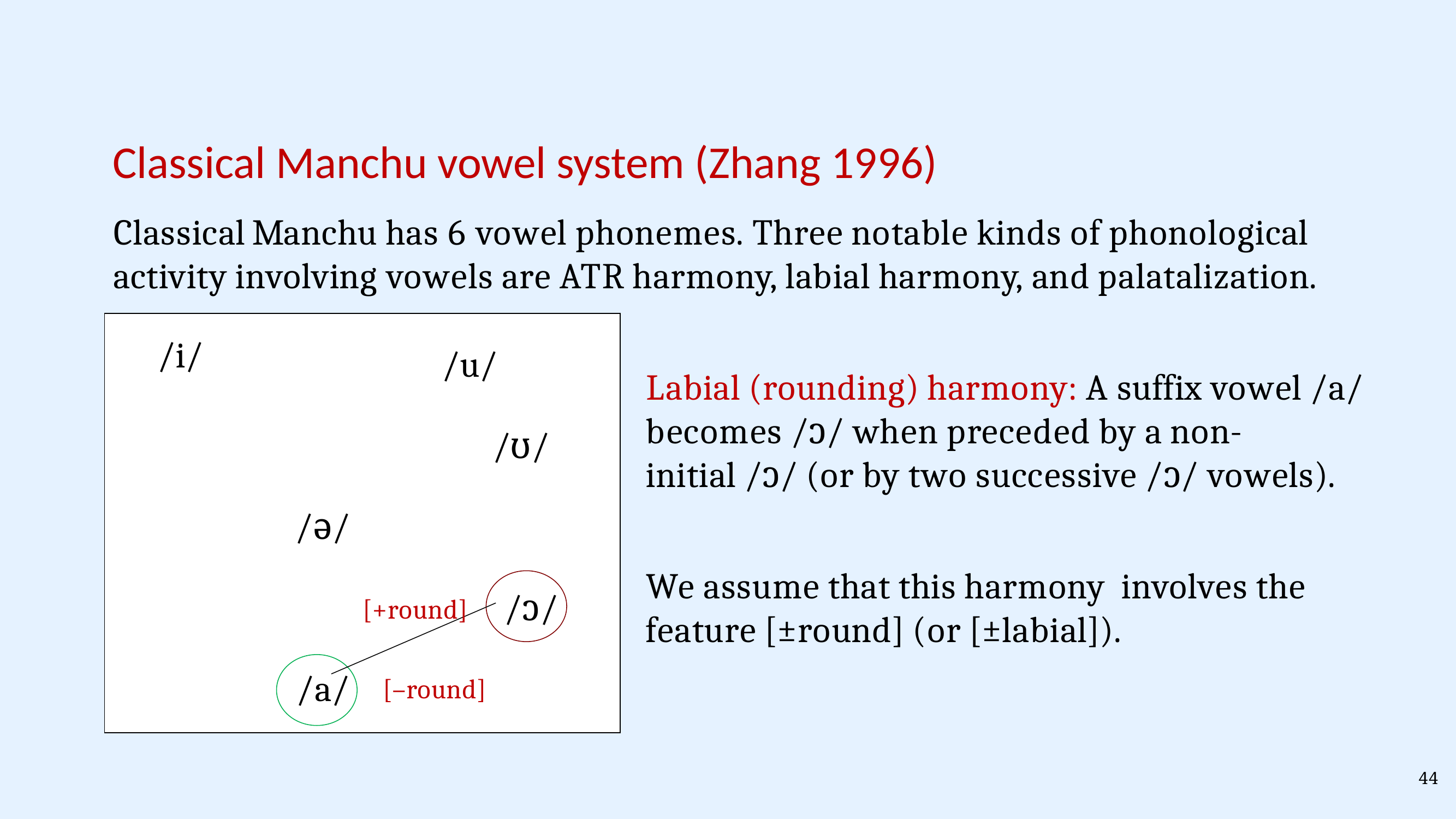

Classical Manchu vowel system (Zhang 1996)
Classical Manchu has 6 vowel phonemes. Three notable kinds of phonological activity involving vowels are ATR harmony, labial harmony, and palatalization.

/i/
/u/
Labial (rounding) harmony: A suffix vowel /a/ becomes /ɔ/ when preceded by a non-initial /ɔ/ (or by two successive /ɔ/ vowels).
/ʊ/
/ə/
We assume that this harmony  involves the feature [±round] (or [±labial]).

/ɔ/
[+round]
[–round]
/a/
44